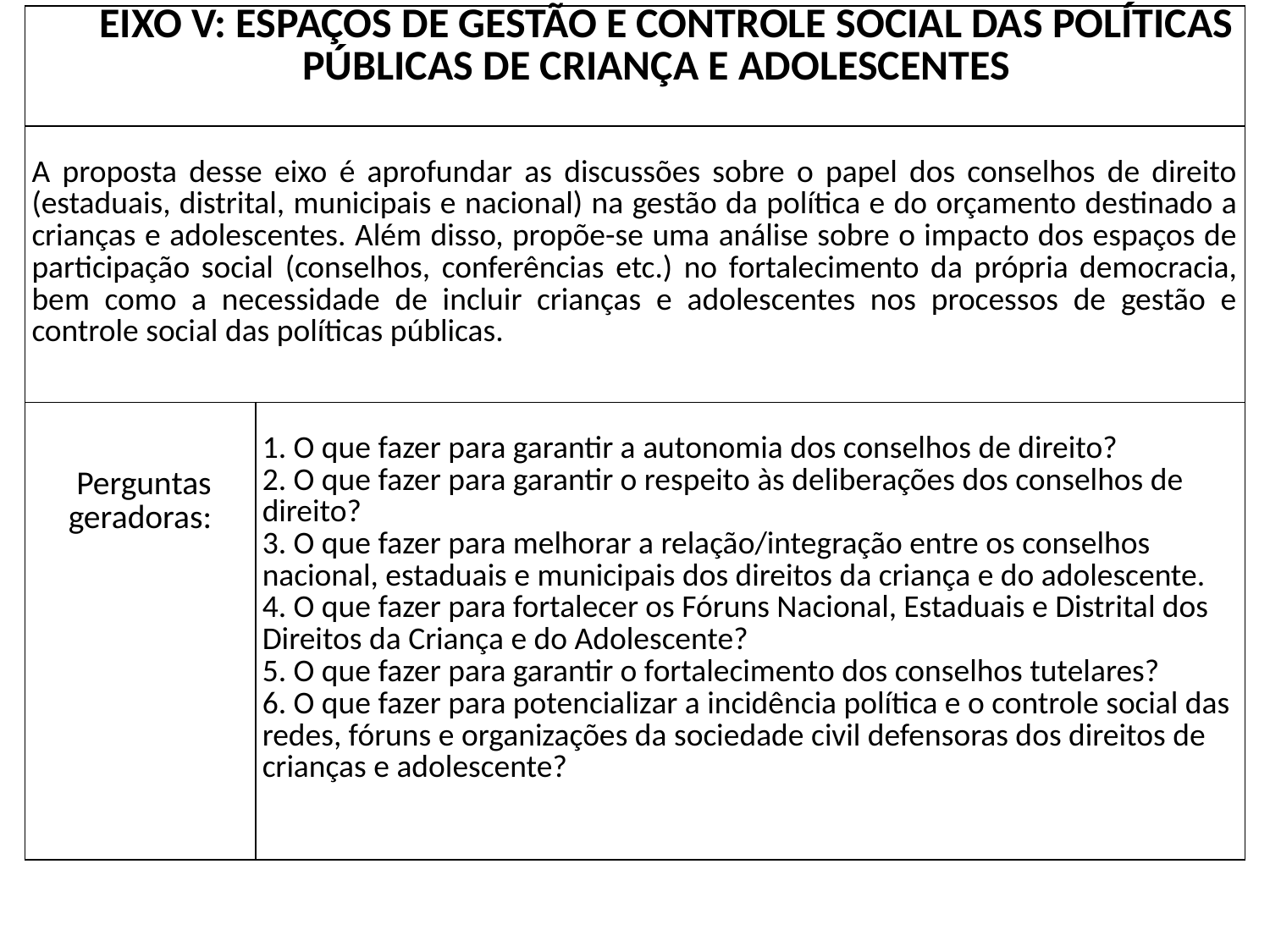

| EIXO V: ESPAÇOS DE GESTÃO E CONTROLE SOCIAL DAS POLÍTICAS PÚBLICAS DE CRIANÇA E ADOLESCENTES |  |
| --- | --- |
| A proposta desse eixo é aprofundar as discussões sobre o papel dos conselhos de direito (estaduais, distrital, municipais e nacional) na gestão da política e do orçamento destinado a crianças e adolescentes. Além disso, propõe-se uma análise sobre o impacto dos espaços de participação social (conselhos, conferências etc.) no fortalecimento da própria democracia, bem como a necessidade de incluir crianças e adolescentes nos processos de gestão e controle social das políticas públicas. |  |
| Perguntas geradoras: | 1. O que fazer para garantir a autonomia dos conselhos de direito? 2. O que fazer para garantir o respeito às deliberações dos conselhos de direito? 3. O que fazer para melhorar a relação/integração entre os conselhos nacional, estaduais e municipais dos direitos da criança e do adolescente. 4. O que fazer para fortalecer os Fóruns Nacional, Estaduais e Distrital dos Direitos da Criança e do Adolescente? 5. O que fazer para garantir o fortalecimento dos conselhos tutelares? 6. O que fazer para potencializar a incidência política e o controle social das redes, fóruns e organizações da sociedade civil defensoras dos direitos de crianças e adolescente? |